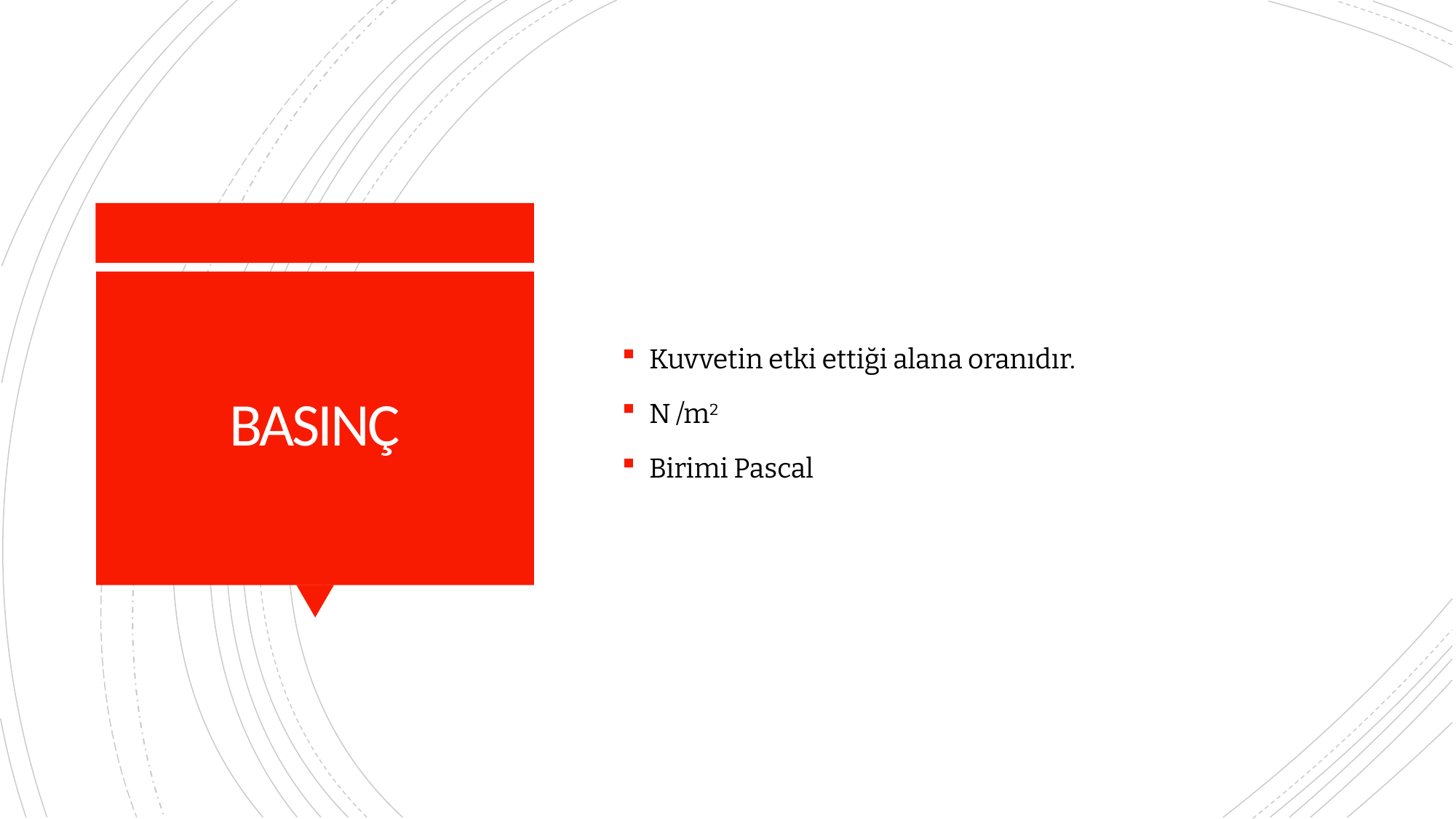

Kuvvetin etki ettiği alana oranıdır.
N /m2
Birimi Pascal
# BASINÇ